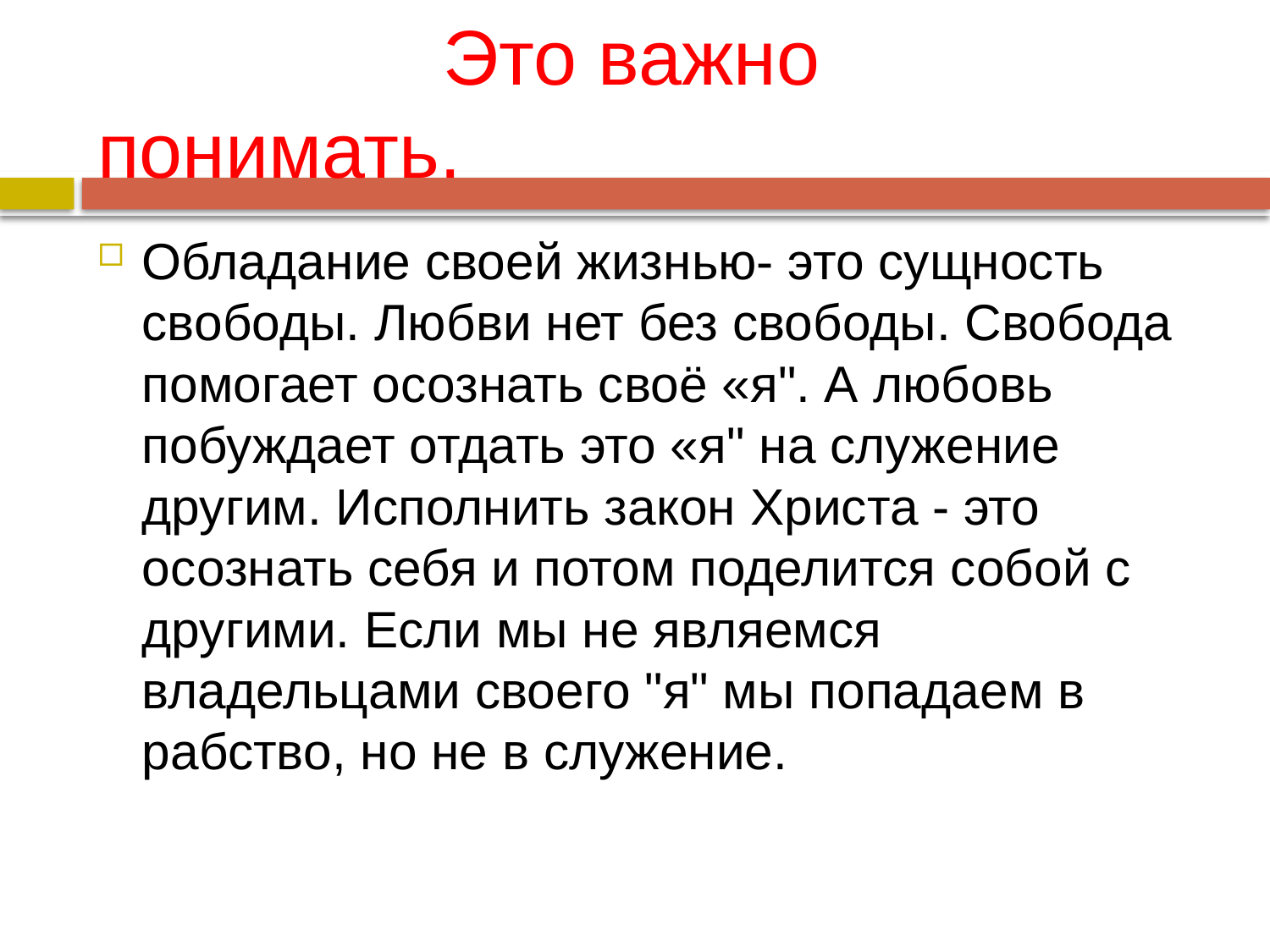

# Это важно понимать.
Обладание своей жизнью- это сущность свободы. Любви нет без свободы. Свобода помогает осознать своё «я". А любовь побуждает отдать это «я" на служение другим. Исполнить закон Христа - это осознать себя и потом поделится собой с другими. Если мы не являемся владельцами своего "я" мы попадаем в рабство, но не в служение.